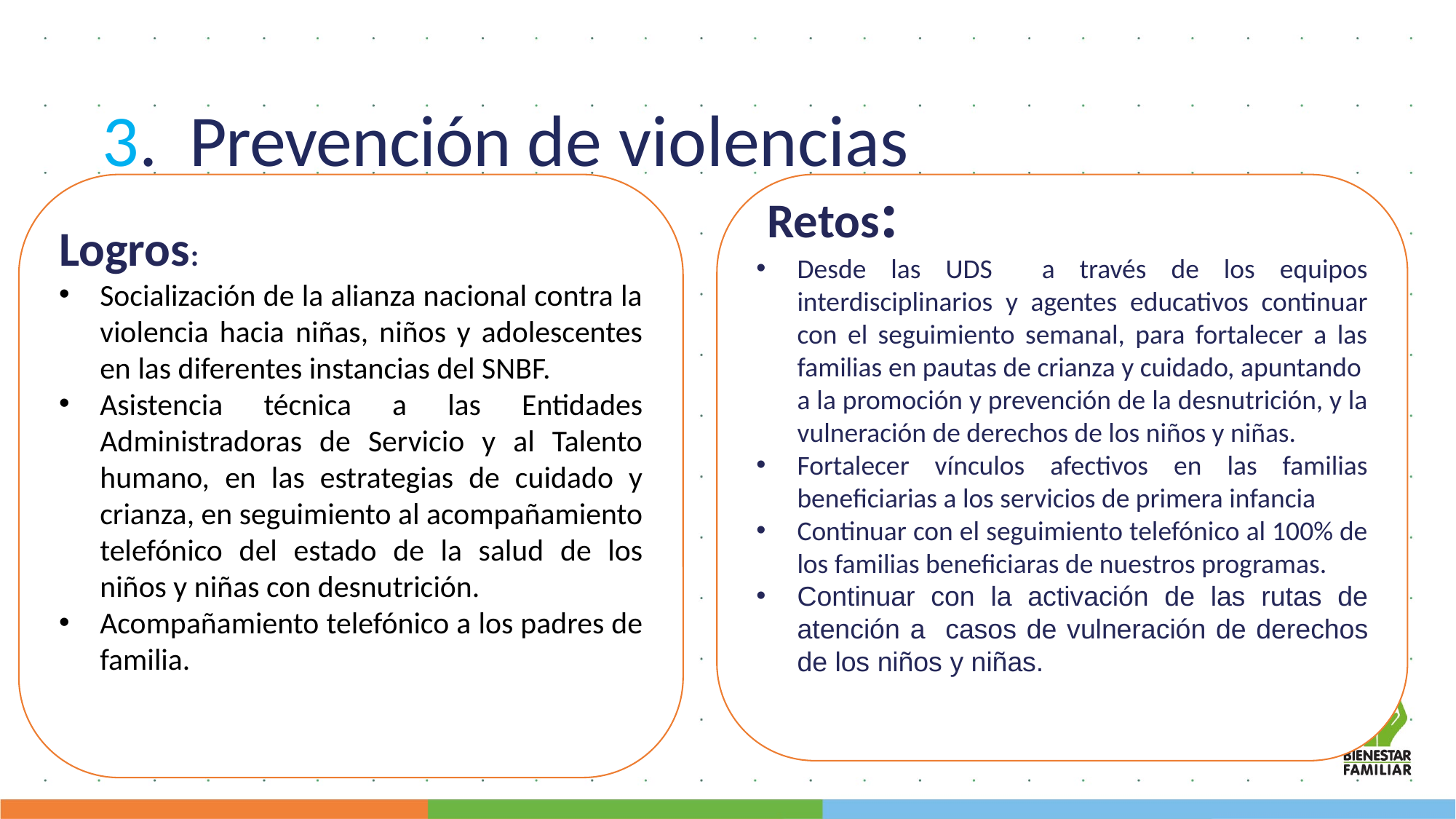

3.  Prevención de violencias

Logros:
Socialización de la alianza nacional contra la violencia hacia niñas, niños y adolescentes en las diferentes instancias del SNBF.
Asistencia técnica a las Entidades Administradoras de Servicio y al Talento humano, en las estrategias de cuidado y crianza, en seguimiento al acompañamiento telefónico del estado de la salud de los niños y niñas con desnutrición.
Acompañamiento telefónico a los padres de familia.

 Retos:
Desde las UDS  a través de los equipos interdisciplinarios y agentes educativos continuar con el seguimiento semanal, para fortalecer a las familias en pautas de crianza y cuidado, apuntando  a la promoción y prevención de la desnutrición, y la vulneración de derechos de los niños y niñas.
Fortalecer vínculos afectivos en las familias beneficiarias a los servicios de primera infancia
Continuar con el seguimiento telefónico al 100% de los familias beneficiaras de nuestros programas.
Continuar con la activación de las rutas de atención a  casos de vulneración de derechos de los niños y niñas.